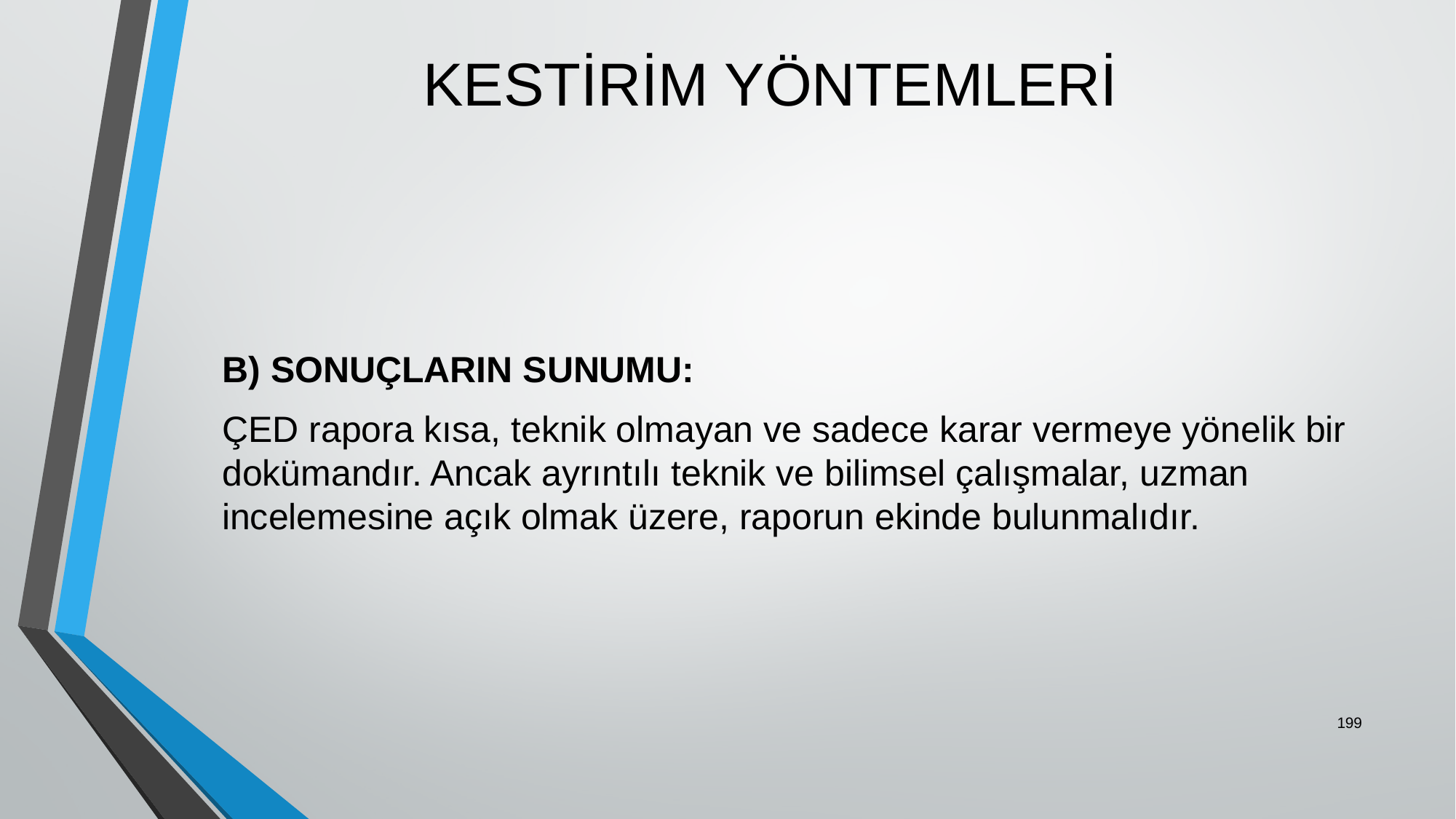

# KESTİRİM YÖNTEMLERİ
	B) SONUÇLARIN SUNUMU:
	ÇED rapora kısa, teknik olmayan ve sadece karar vermeye yönelik bir dokümandır. Ancak ayrıntılı teknik ve bilimsel çalışmalar, uzman incelemesine açık olmak üzere, raporun ekinde bulunmalıdır.
199